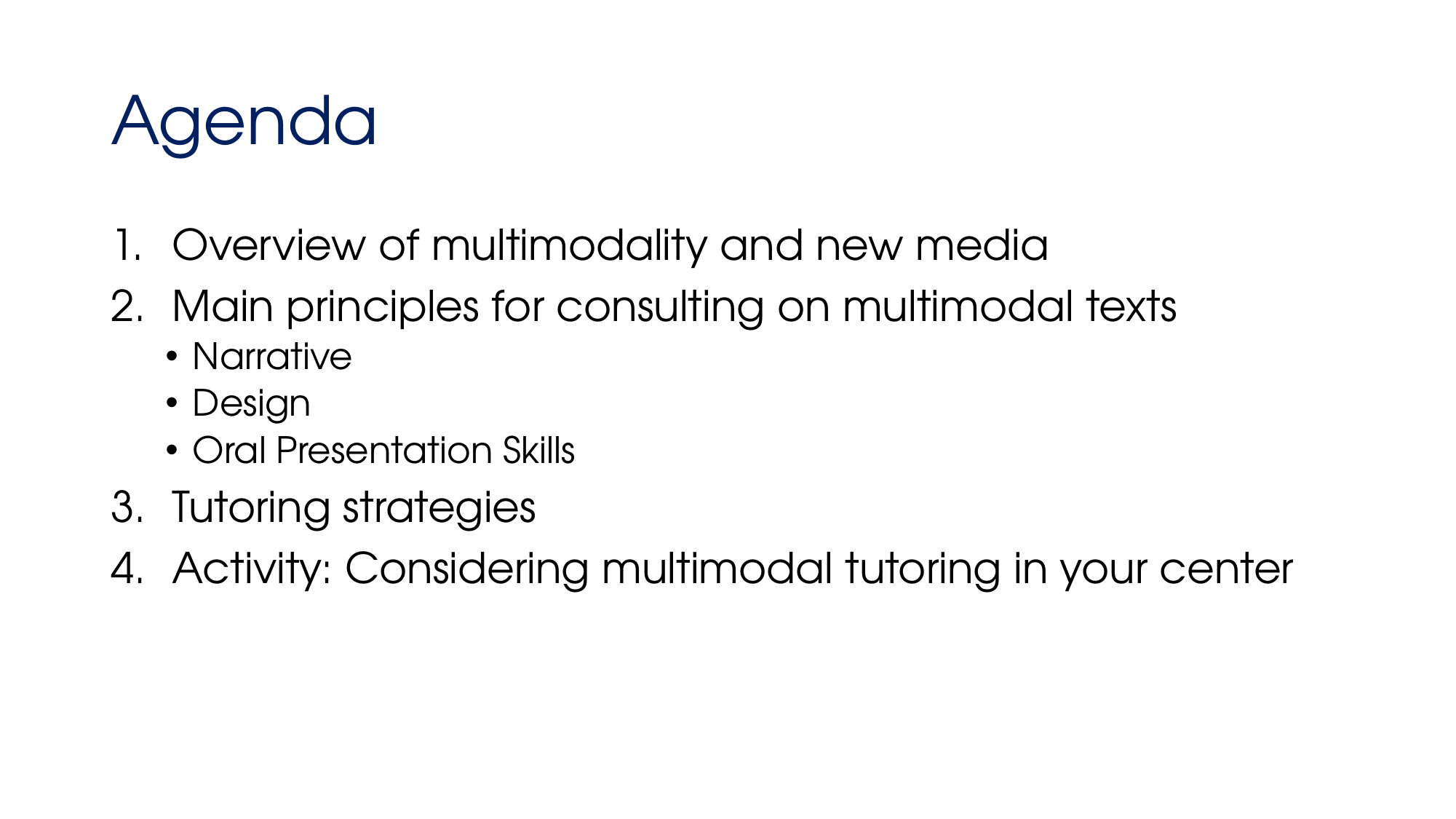

# Agenda
Overview of multimodality and new media
Main principles for consulting on multimodal texts
Narrative
Design
Oral Presentation Skills
Tutoring strategies
Activity: Considering multimodal tutoring in your center